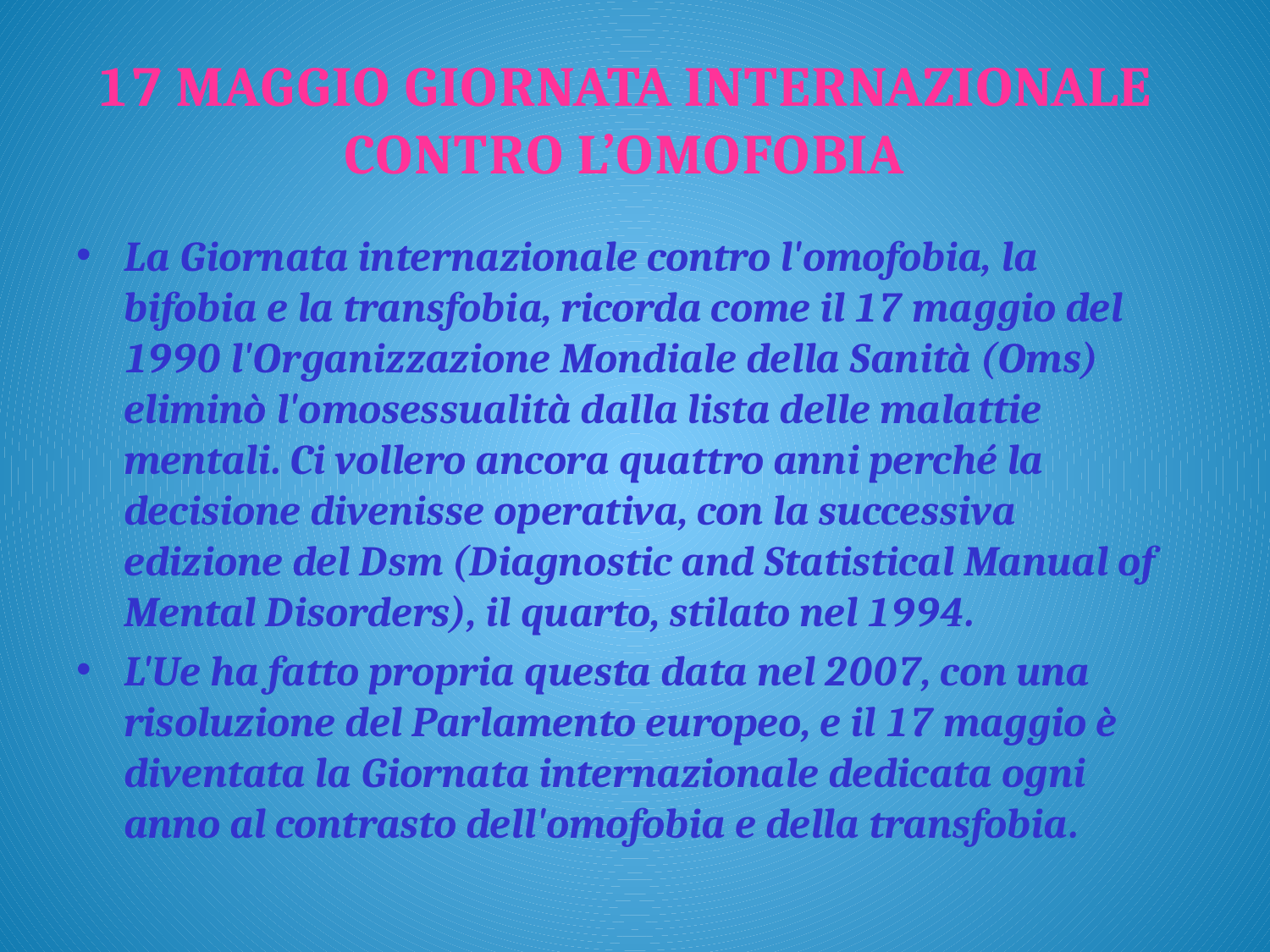

# 17 MAGGIO GIORNATA INTERNAZIONALE CONTRO L’OMOFOBIA
La Giornata internazionale contro l'omofobia, la bifobia e la transfobia, ricorda come il 17 maggio del 1990 l'Organizzazione Mondiale della Sanità (Oms) eliminò l'omosessualità dalla lista delle malattie mentali. Ci vollero ancora quattro anni perché la decisione divenisse operativa, con la successiva edizione del Dsm (Diagnostic and Statistical Manual of Mental Disorders), il quarto, stilato nel 1994.
L'Ue ha fatto propria questa data nel 2007, con una risoluzione del Parlamento europeo, e il 17 maggio è diventata la Giornata internazionale dedicata ogni anno al contrasto dell'omofobia e della transfobia.